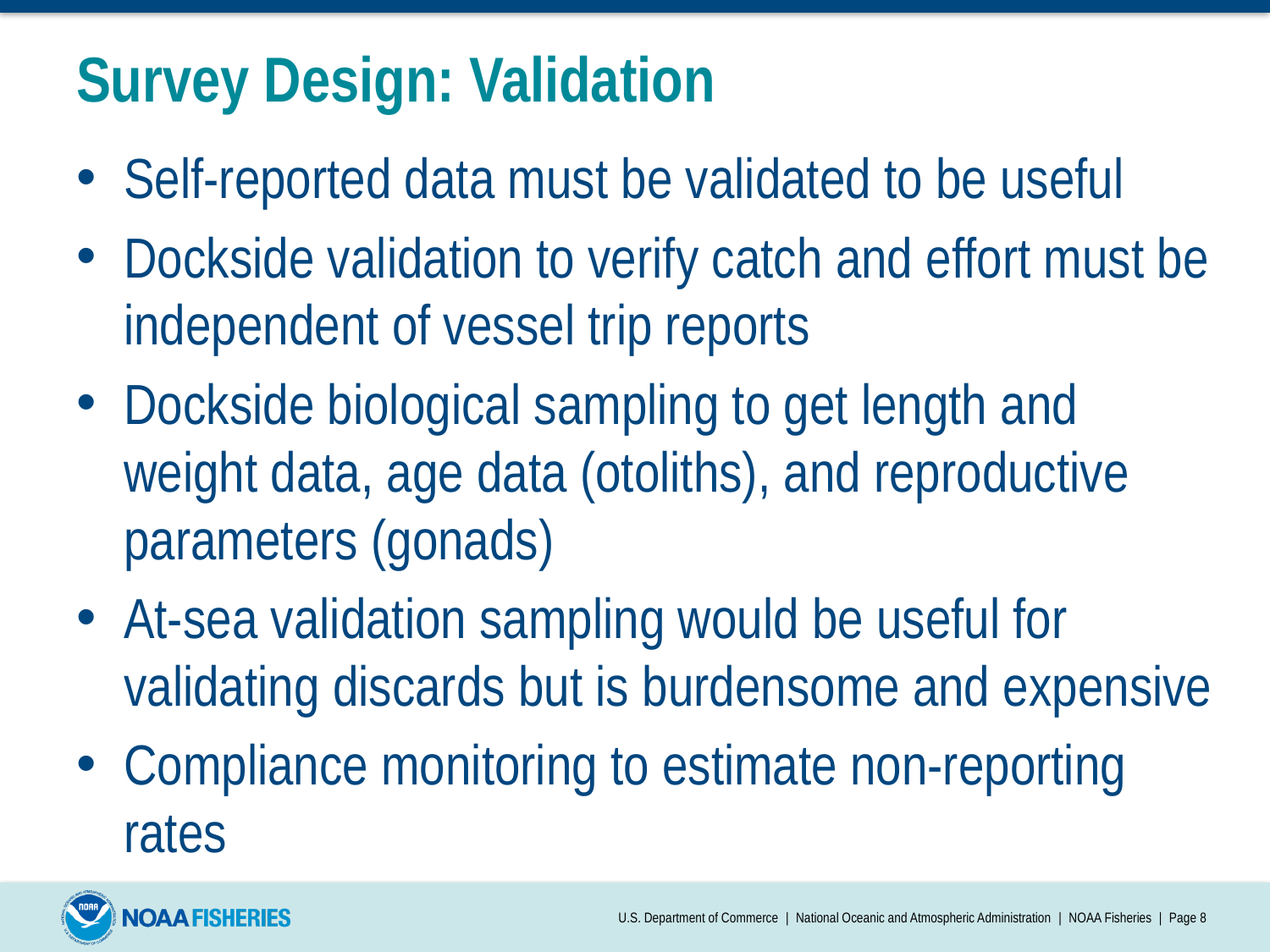

# Survey Design: Validation
Self-reported data must be validated to be useful
Dockside validation to verify catch and effort must be independent of vessel trip reports
Dockside biological sampling to get length and weight data, age data (otoliths), and reproductive parameters (gonads)
At-sea validation sampling would be useful for validating discards but is burdensome and expensive
Compliance monitoring to estimate non-reporting rates
U.S. Department of Commerce | National Oceanic and Atmospheric Administration | NOAA Fisheries | Page 8